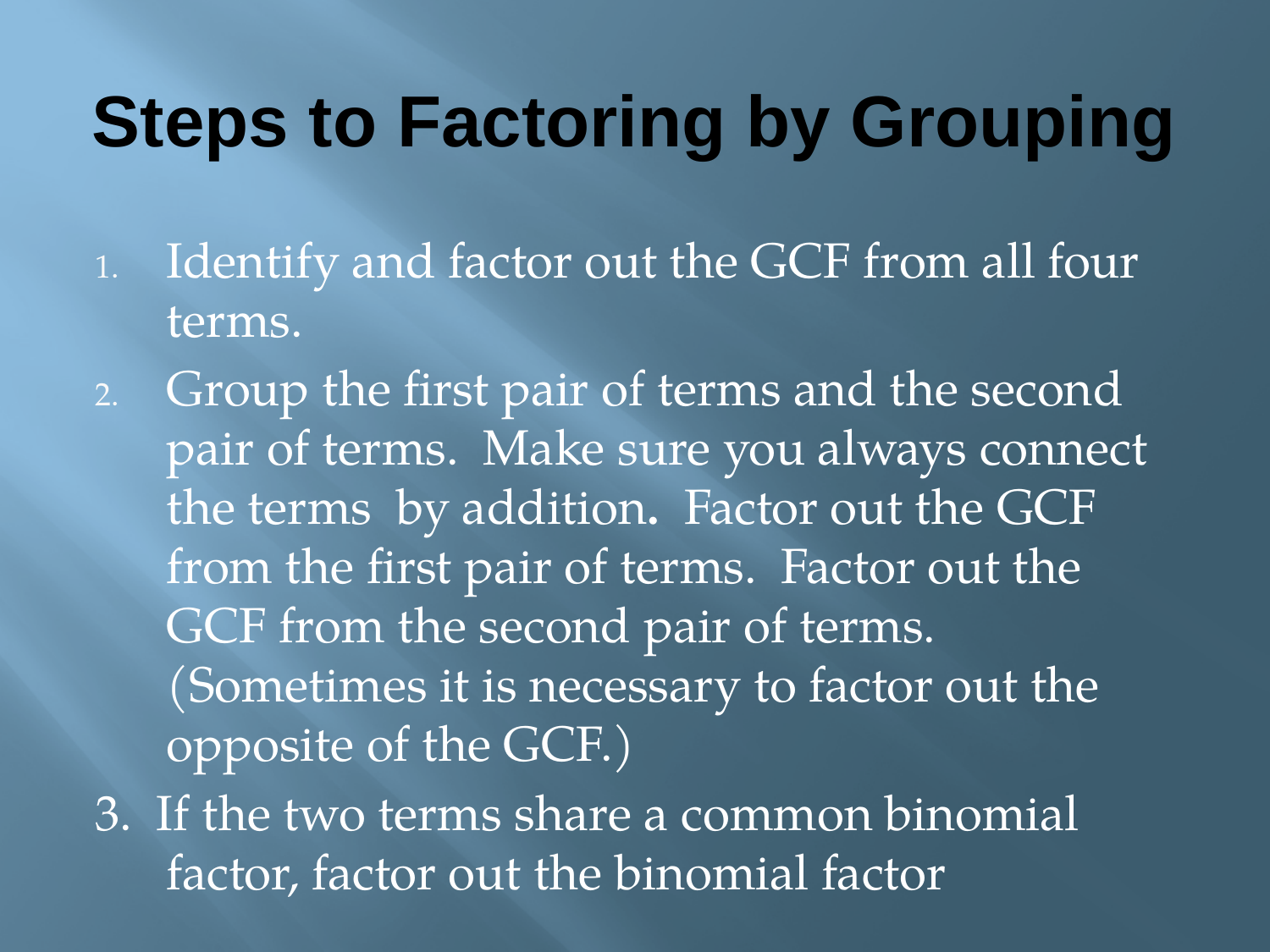

# Steps to Factoring by Grouping
Identify and factor out the GCF from all four terms.
Group the first pair of terms and the second pair of terms.  Make sure you always connect the terms  by addition.  Factor out the GCF from the first pair of terms.  Factor out the GCF from the second pair of terms.  (Sometimes it is necessary to factor out the opposite of the GCF.)
3.  If the two terms share a common binomial factor, factor out the binomial factor